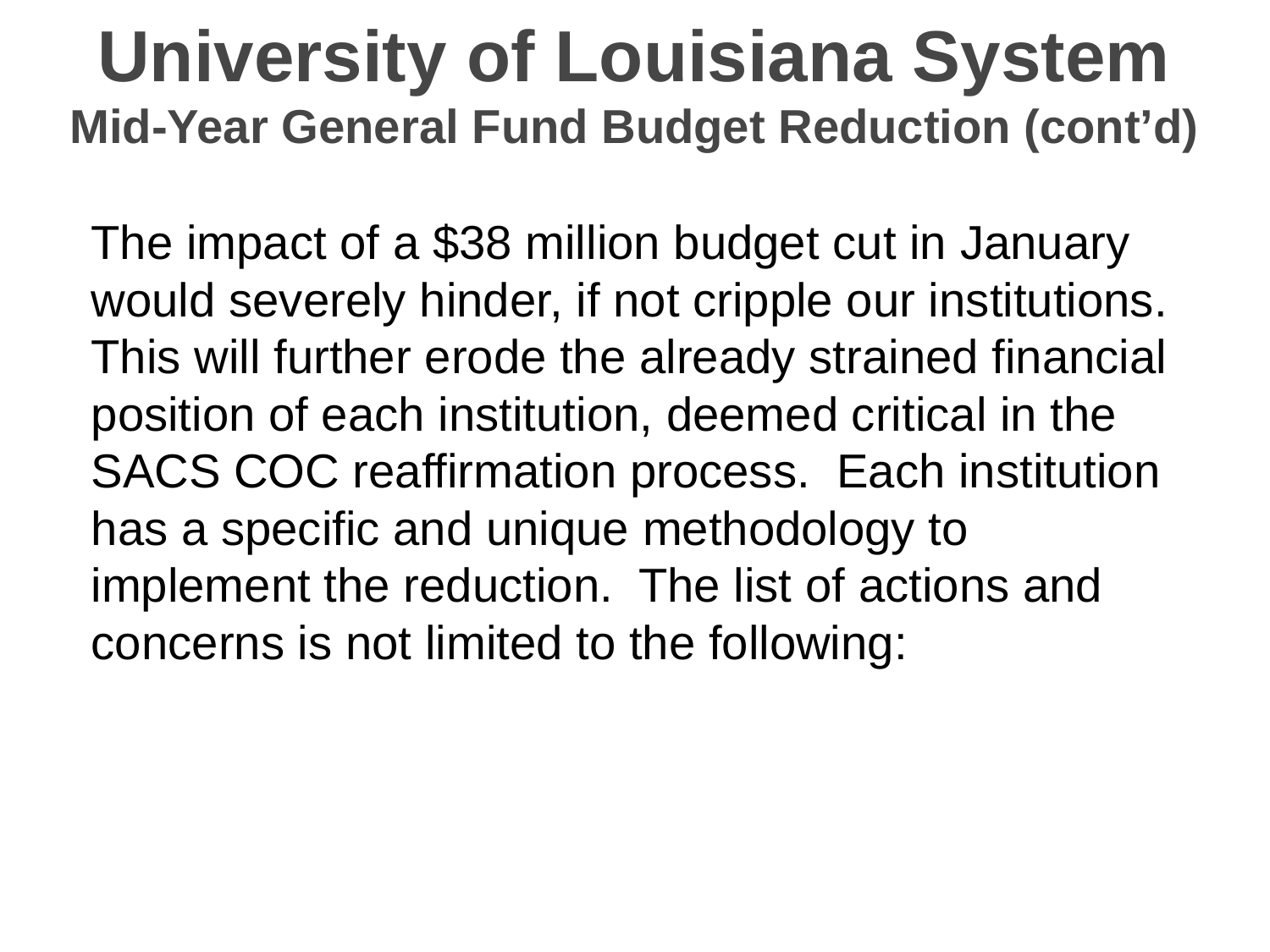

# University of Louisiana System Mid-Year General Fund Budget Reduction (cont’d)
The impact of a $38 million budget cut in January would severely hinder, if not cripple our institutions.  This will further erode the already strained financial position of each institution, deemed critical in the SACS COC reaffirmation process.  Each institution has a specific and unique methodology to implement the reduction.  The list of actions and concerns is not limited to the following: